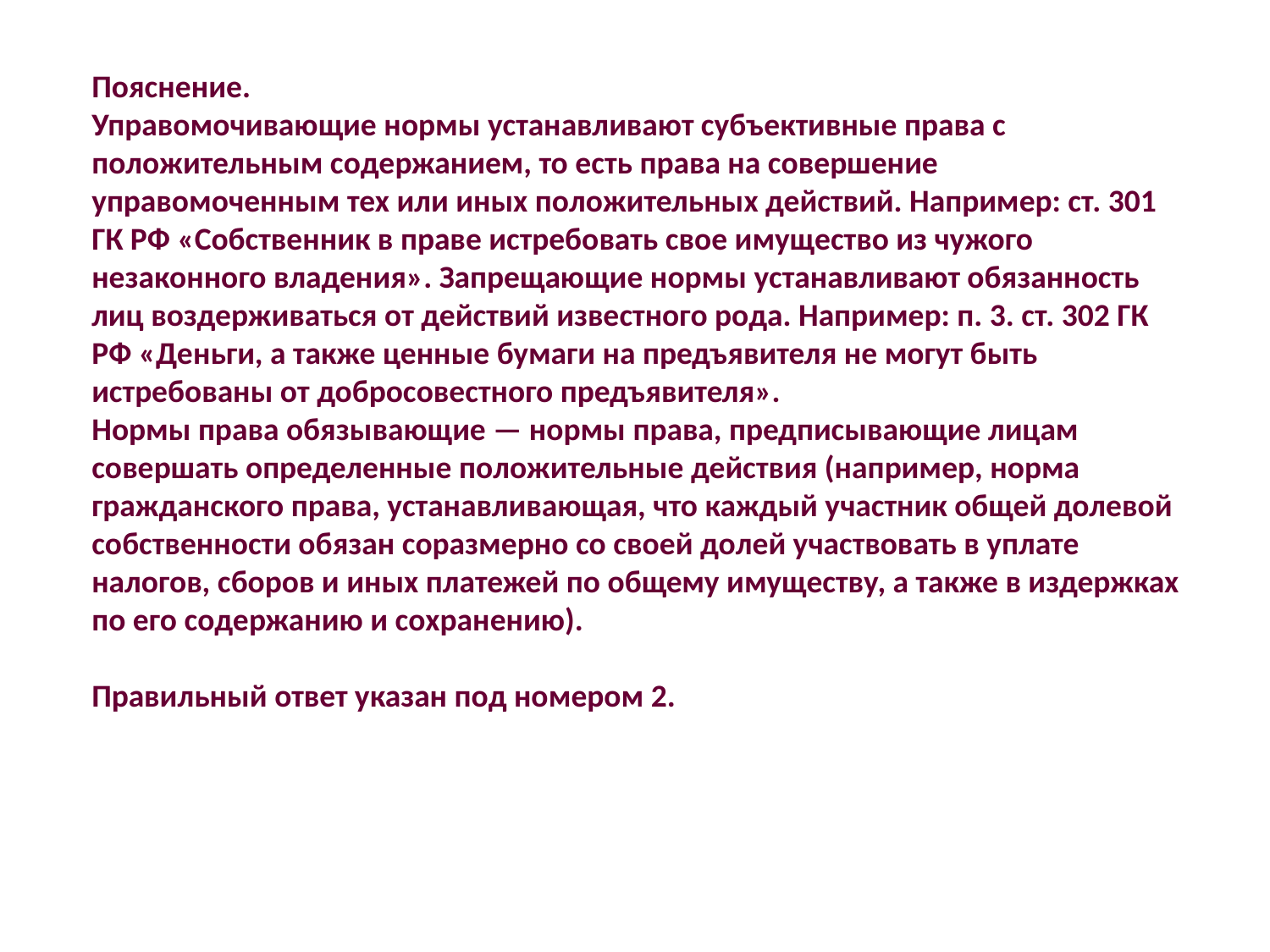

Пояснение.
Управомочивающие нормы устанавливают субъективные права с положительным содержанием, то есть права на совершение управомоченным тех или иных положительных действий. Например: ст. 301 ГК РФ «Собственник в праве истребовать свое имущество из чужого незаконного владения». Запрещающие нормы устанавливают обязанность лиц воздерживаться от действий известного рода. Например: п. 3. ст. 302 ГК РФ «Деньги, а также ценные бумаги на предъявителя не могут быть истребованы от добросовестного предъявителя».
Нормы права обязывающие — нормы права, предписывающие лицам совершать определенные положительные действия (например, норма гражданского права, устанавливающая, что каждый участник общей долевой собственности обязан соразмерно со своей долей участвовать в уплате налогов, сборов и иных платежей по общему имуществу, а также в издержках по его содержанию и сохранению).

Правильный ответ указан под номером 2.